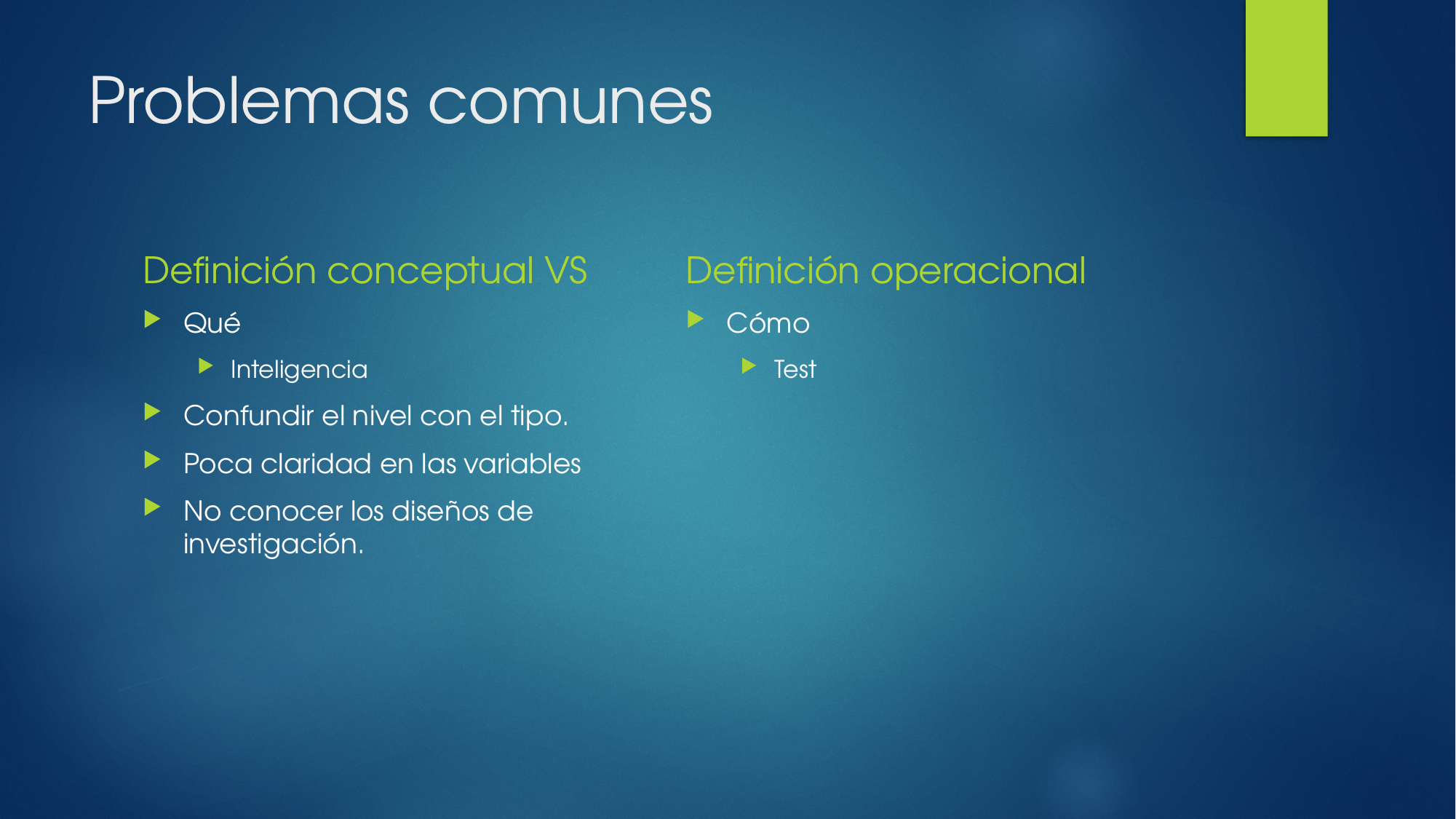

# Problemas comunes
Definición conceptual VS
Definición operacional
Qué
Inteligencia
Confundir el nivel con el tipo.
Poca claridad en las variables
No conocer los diseños de investigación.
Cómo
Test